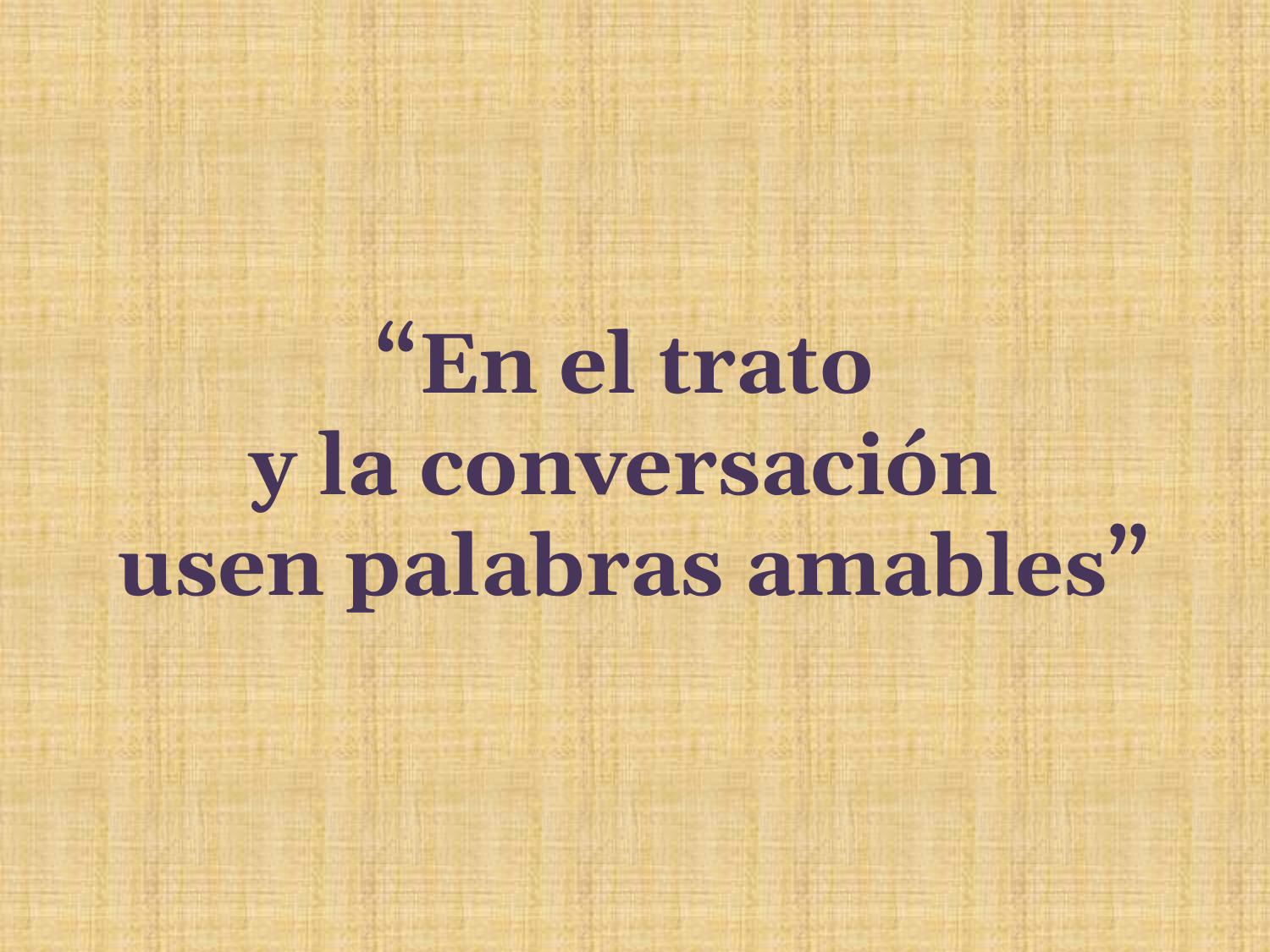

# “En el trato y la conversación usen palabras amables”